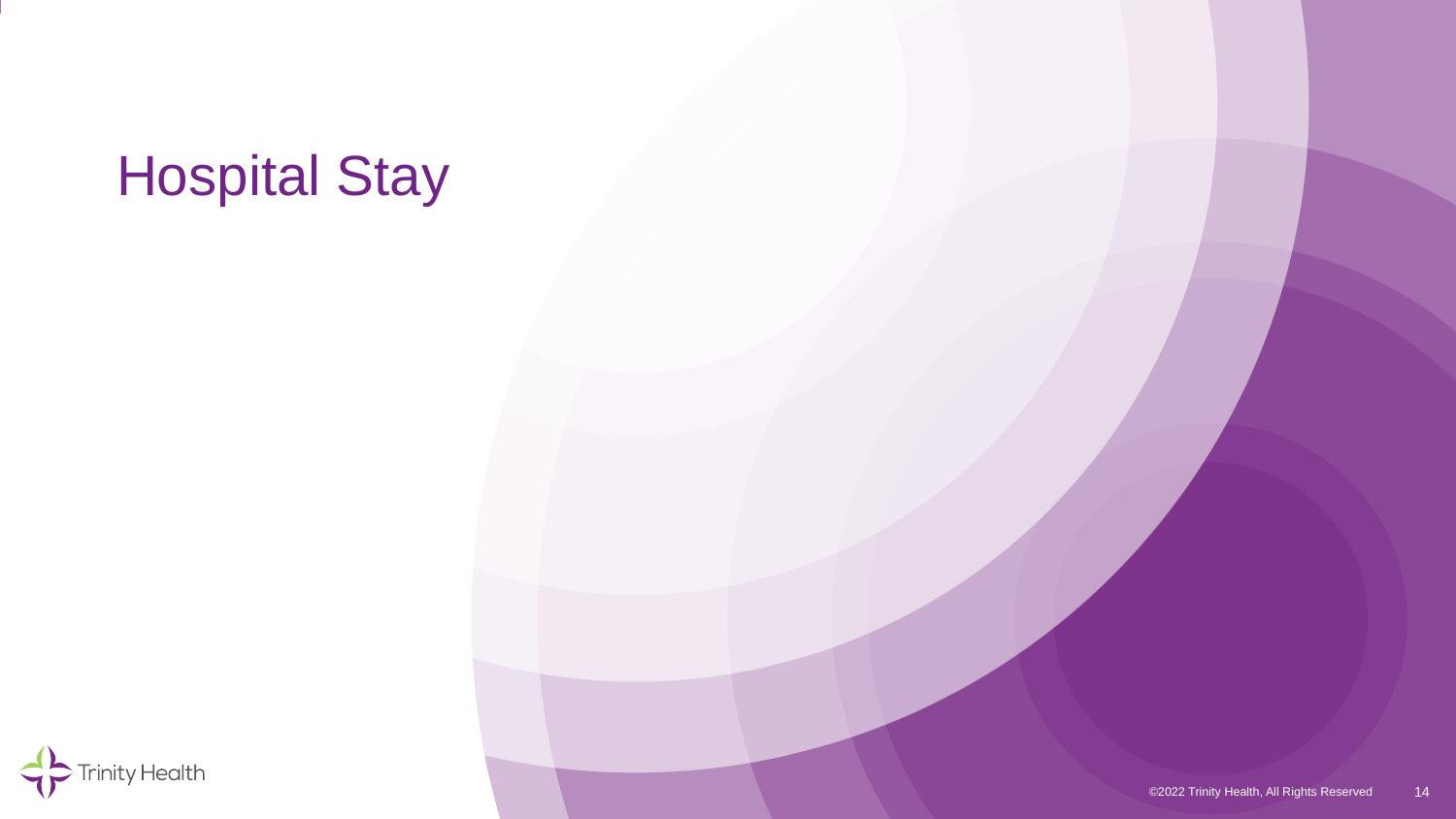

# Hospital Stay
14
©2022 Trinity Health, All Rights Reserved